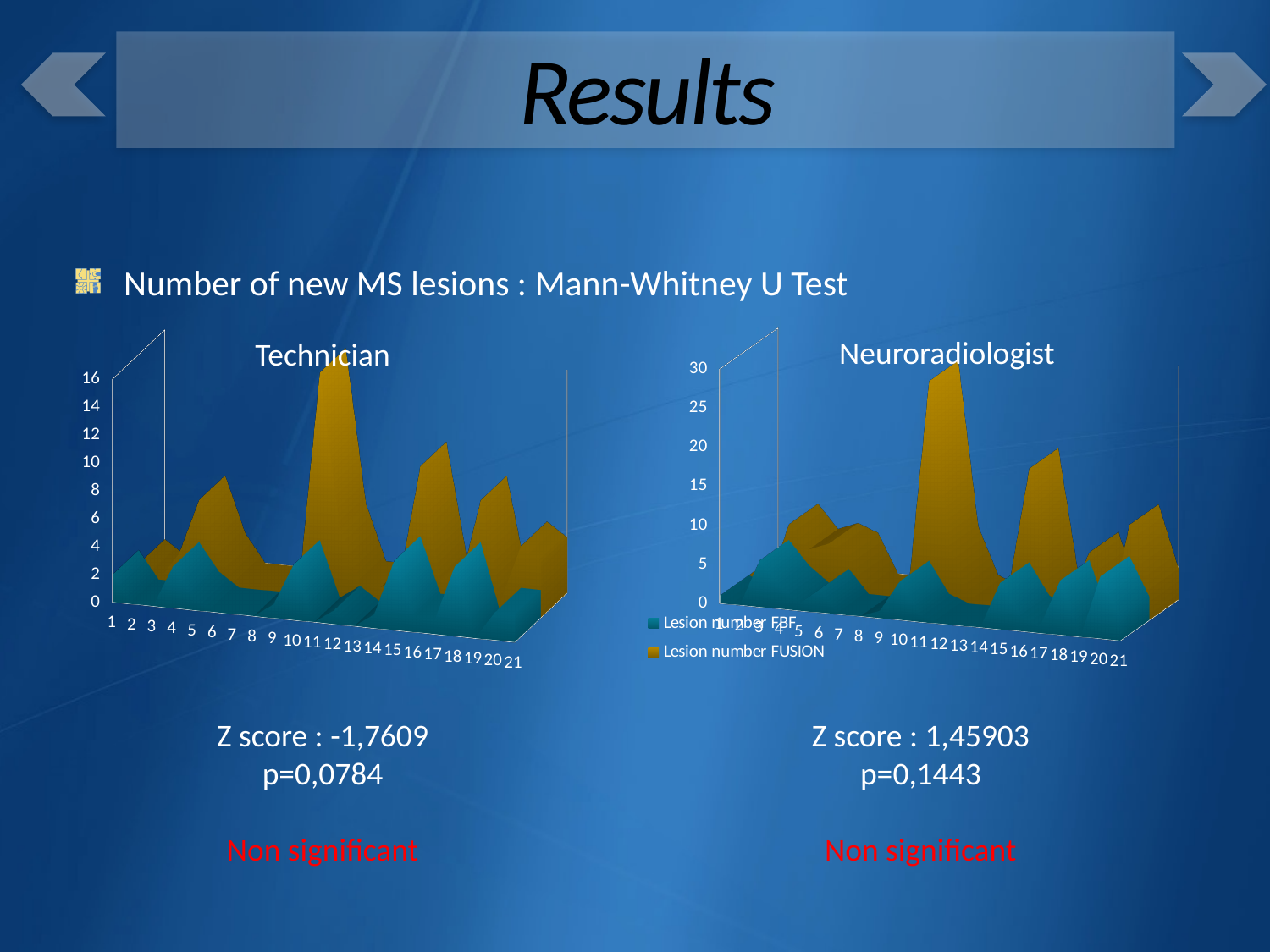

# Results

Number of new MS lesions : Mann-Whitney U Test

[unsupported chart]

[unsupported chart]

[unsupported chart]

Neuroradiologist
Technician
Z score : -1,7609
p=0,0784

Non significant
Z score : 1,45903
p=0,1443

Non significant